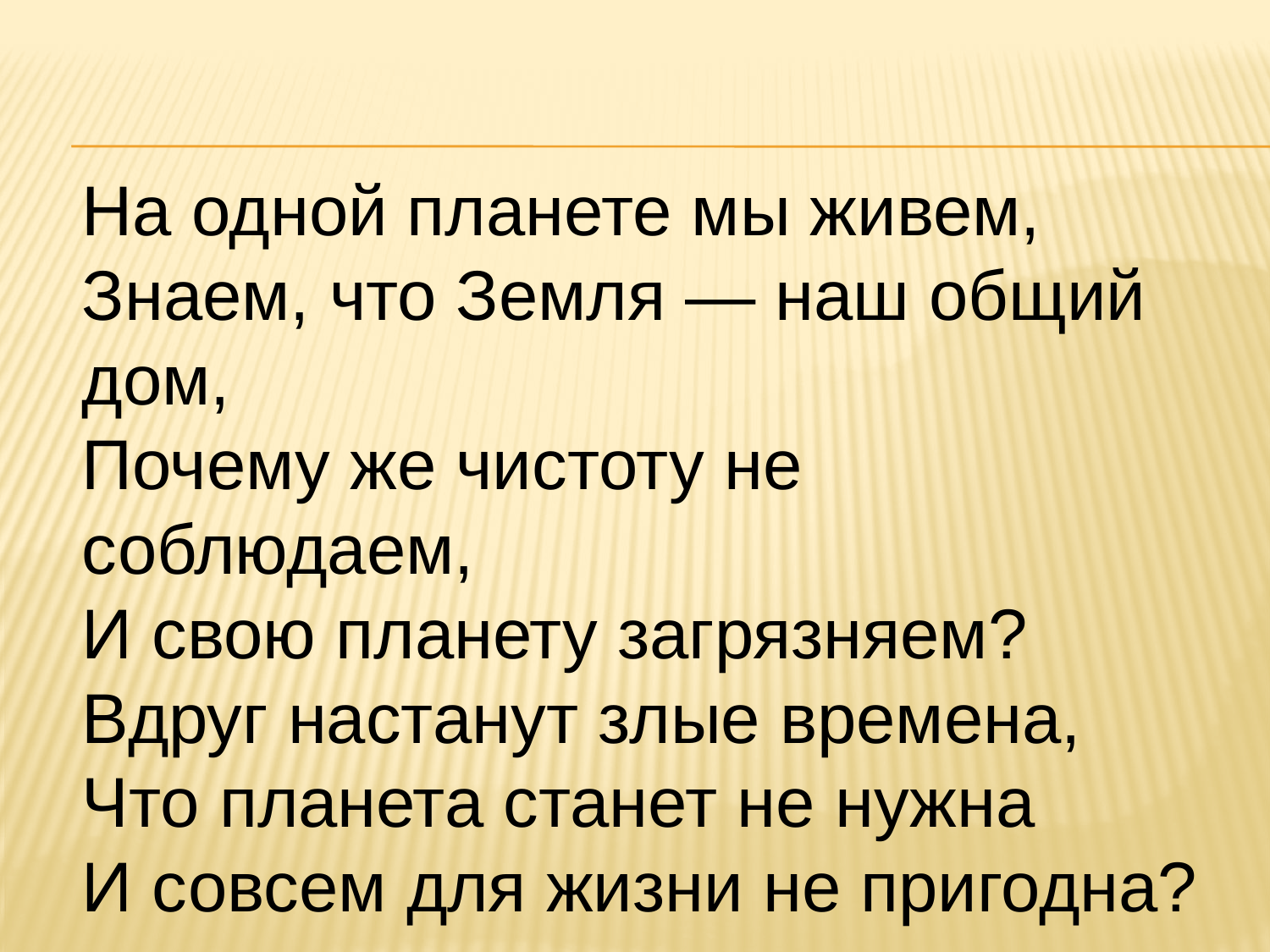

На одной планете мы живем,
Знаем, что Земля — наш общий дом,
Почему же чистоту не соблюдаем,
И свою планету загрязняем?
Вдруг настанут злые времена,
Что планета станет не нужна
И совсем для жизни не пригодна?